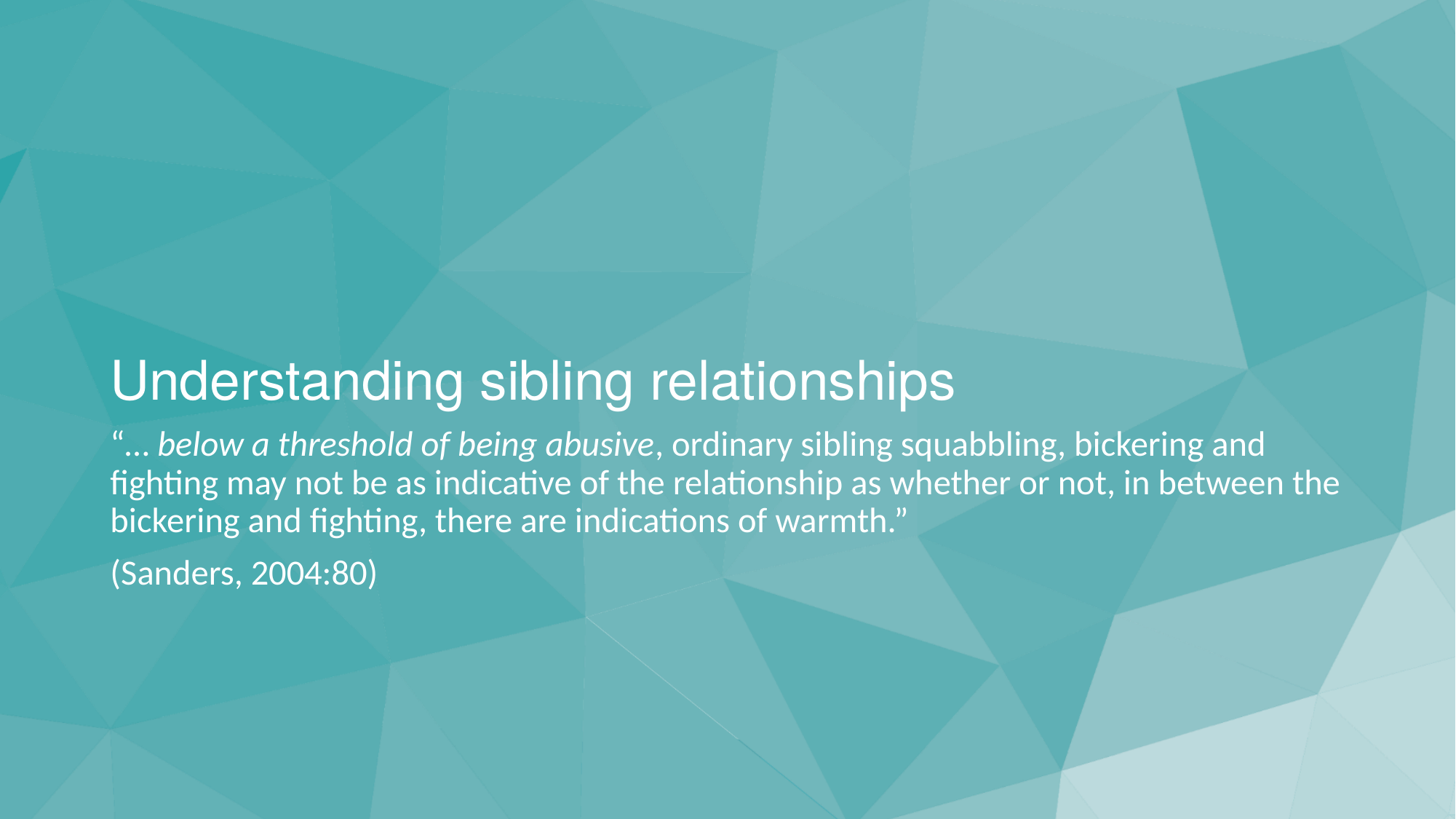

# Understanding sibling relationships
“… below a threshold of being abusive, ordinary sibling squabbling, bickering and fighting may not be as indicative of the relationship as whether or not, in between the bickering and fighting, there are indications of warmth.”
(Sanders, 2004:80)